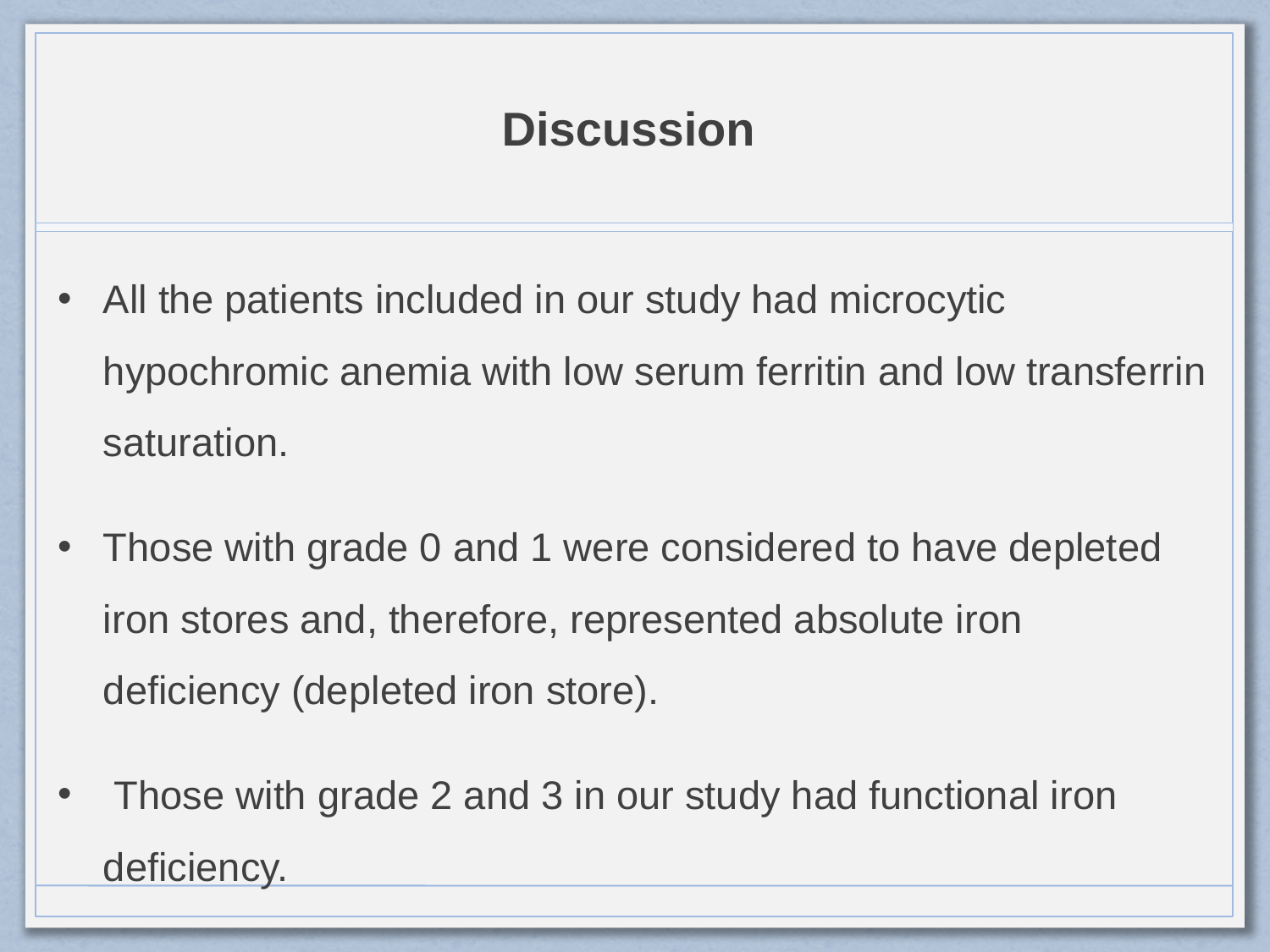

# Discussion
All the patients included in our study had microcytic hypochromic anemia with low serum ferritin and low transferrin saturation.
Those with grade 0 and 1 were considered to have depleted iron stores and, therefore, represented absolute iron deficiency (depleted iron store).
 Those with grade 2 and 3 in our study had functional iron deficiency.